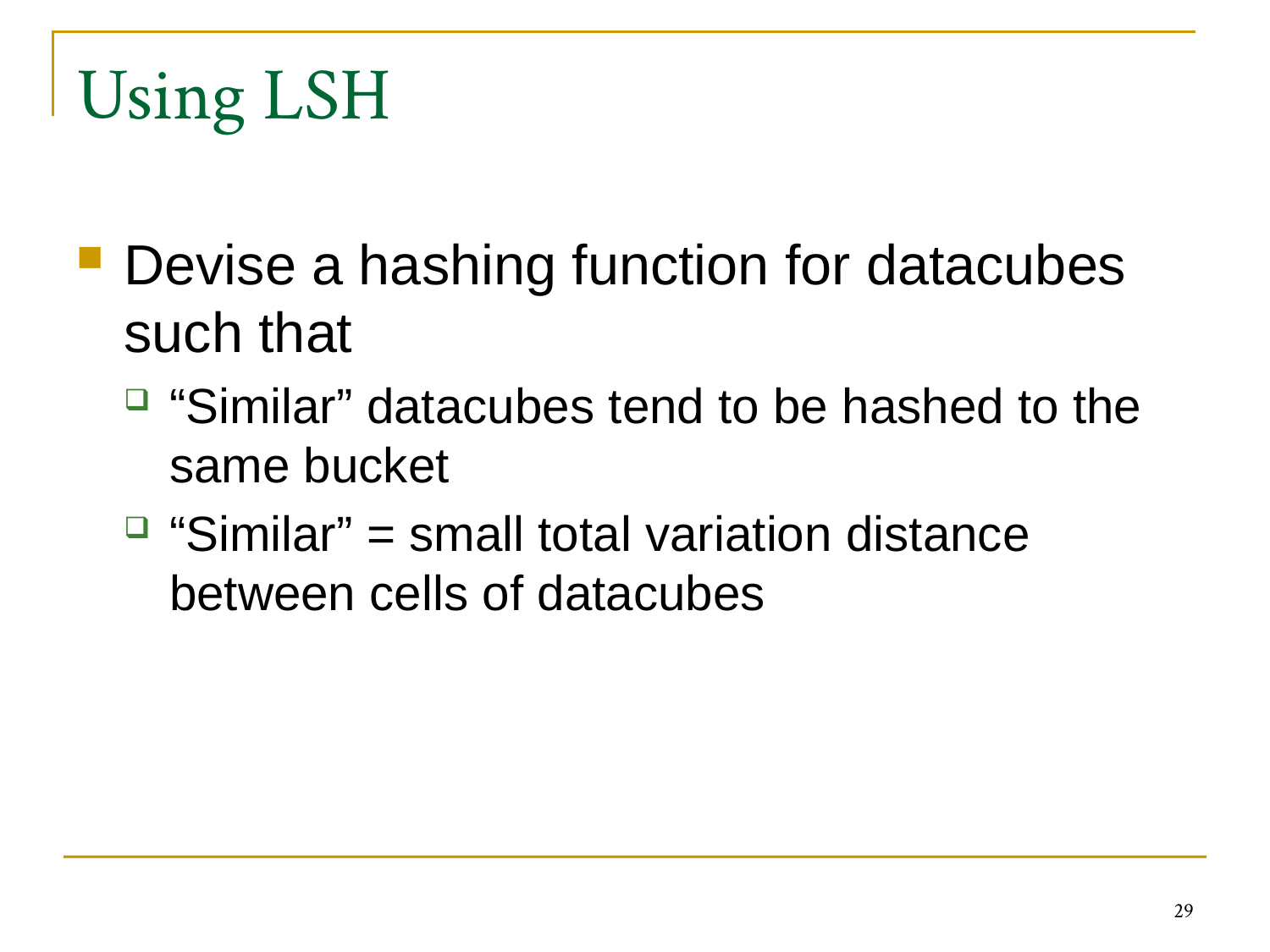

# Using LSH
Devise a hashing function for datacubes such that
“Similar” datacubes tend to be hashed to the same bucket
“Similar” = small total variation distance between cells of datacubes
29